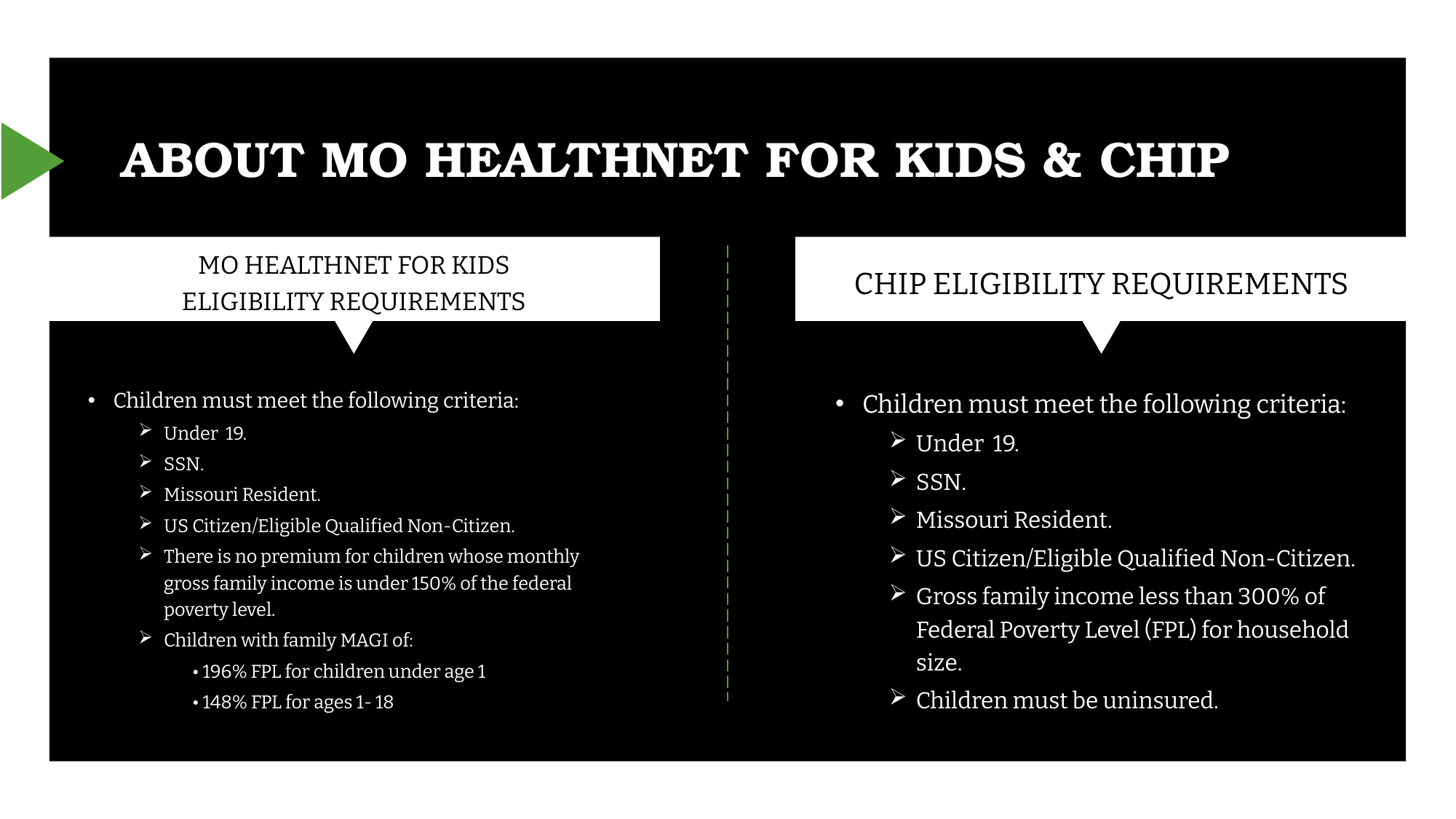

# About MO HealthNet for Kids & CHIP
MO HealthNet for Kids
Eligibility Requirements
CHIP Eligibility Requirements
Children must meet the following criteria:
Under  19.
SSN.
Missouri Resident.
US Citizen/Eligible Qualified Non-Citizen.
There is no premium for children whose monthly gross family income is under 150% of the federal poverty level.
Children with family MAGI of:
• 196% FPL for children under age 1
• 148% FPL for ages 1- 18
Children must meet the following criteria:
Under  19.
SSN.
Missouri Resident.
US Citizen/Eligible Qualified Non-Citizen.
Gross family income less than 300% of Federal Poverty Level (FPL) for household size.
Children must be uninsured.